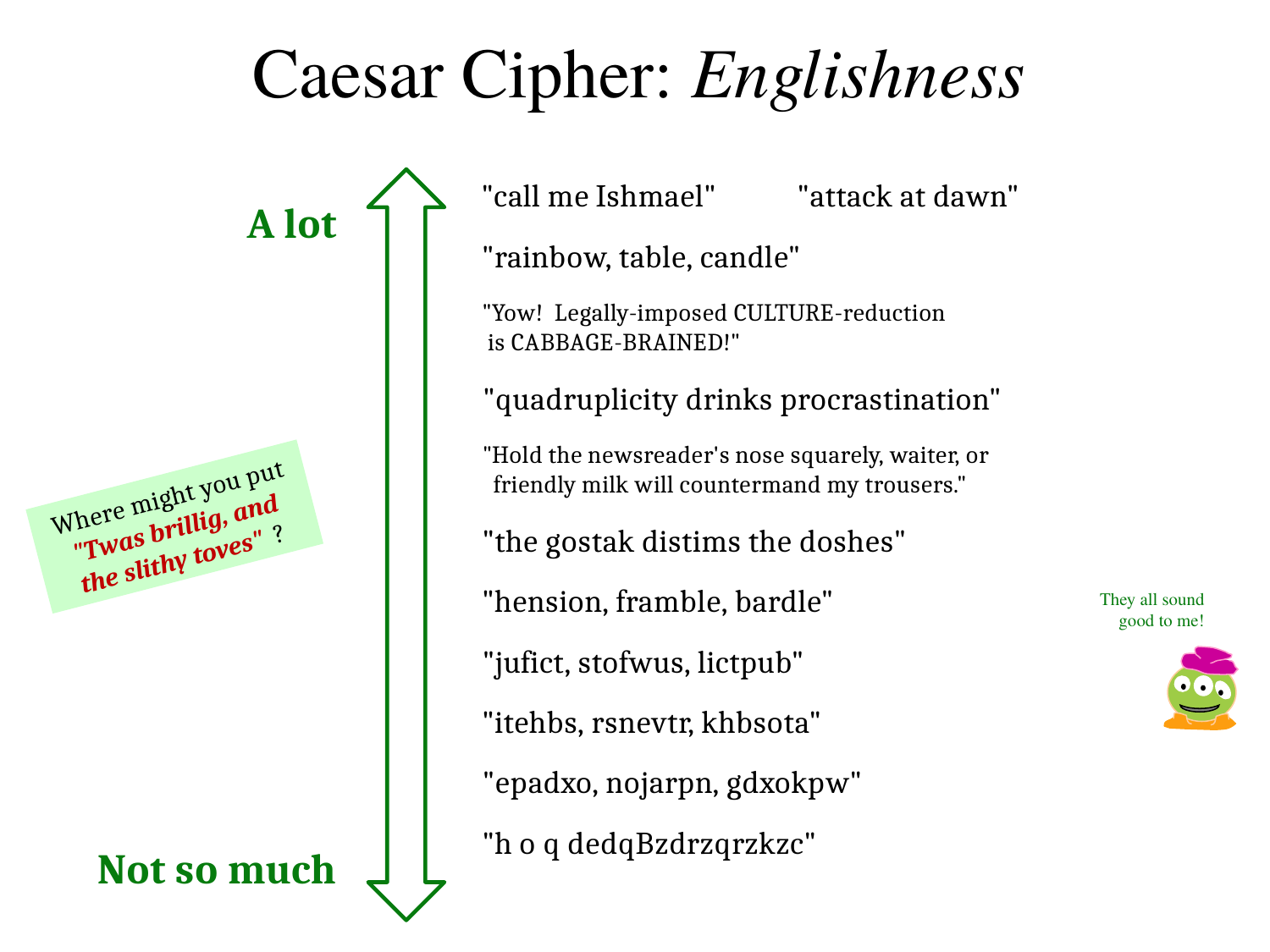

Caesar Cipher: Englishness

"call me Ishmael"
"attack at dawn"
A lot
"rainbow, table, candle"
"Yow!  Legally-imposed CULTURE-reduction
 is CABBAGE-BRAINED!"
"quadruplicity drinks procrastination"
"Hold the newsreader's nose squarely, waiter, or
  friendly milk will countermand my trousers."
Where might you put "Twas brillig, and the slithy toves"  ?
"the gostak distims the doshes"
"hension, framble, bardle"
They all sound
 good to me!
"jufict, stofwus, lictpub"

"itehbs, rsnevtr, khbsota"
"epadxo, nojarpn, gdxokpw"
"h o q dedqBzdrzqrzkzc"
Not so much